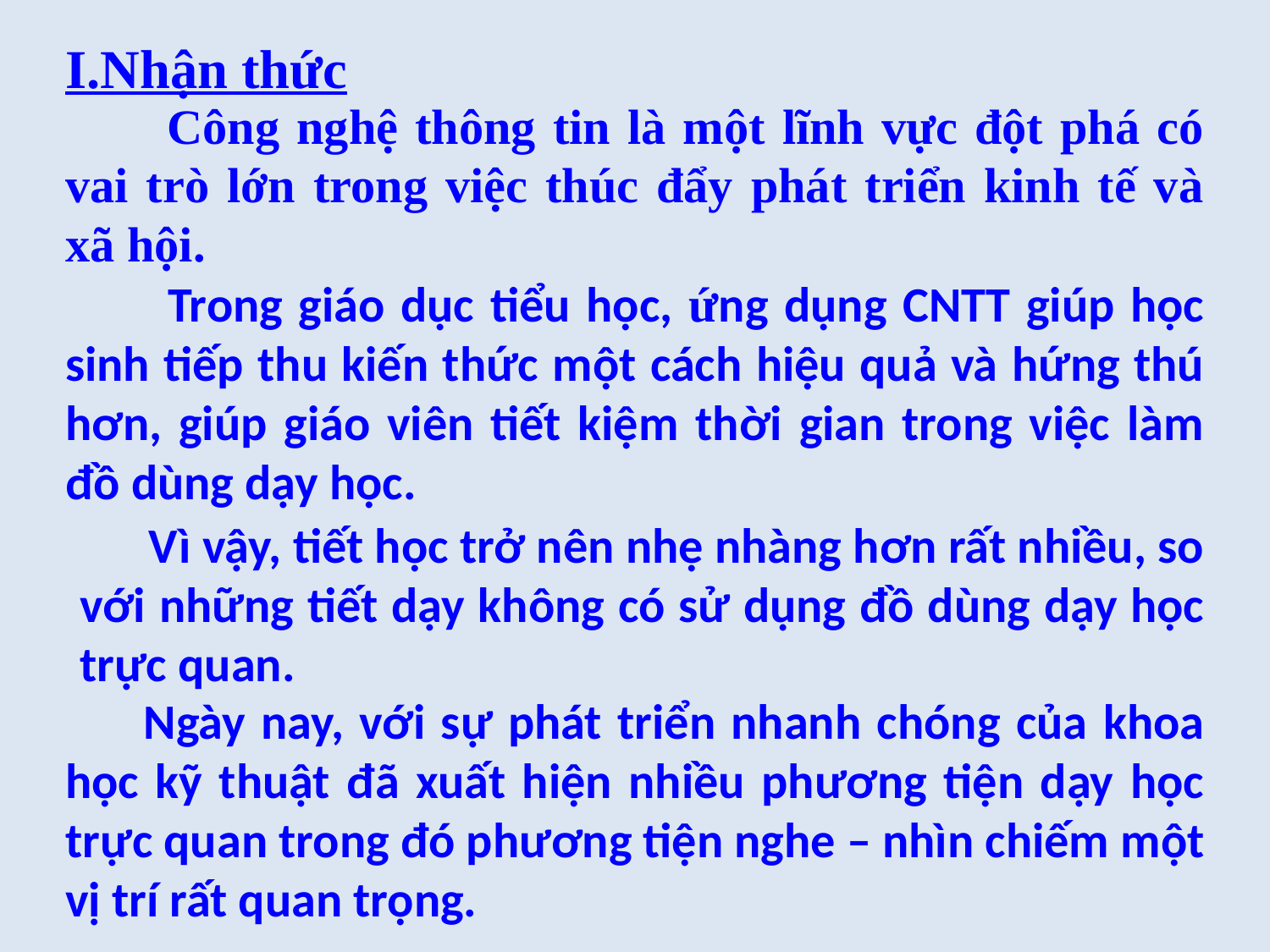

I.Nhận thức
      Công nghệ thông tin là một lĩnh vực đột phá có vai trò lớn trong việc thúc đẩy phát triển kinh tế và xã hội.
      Trong giáo dục tiểu học, ứng dụng CNTT giúp học sinh tiếp thu kiến thức một cách hiệu quả và hứng thú hơn, giúp giáo viên tiết kiệm thời gian trong việc làm đồ dùng dạy học.
      Vì vậy, tiết học trở nên nhẹ nhàng hơn rất nhiều, so với những tiết dạy không có sử dụng đồ dùng dạy học trực quan.
     Ngày nay, với sự phát triển nhanh chóng của khoa học kỹ thuật đã xuất hiện nhiều phương tiện dạy học trực quan trong đó phương tiện nghe – nhìn chiếm một vị trí rất quan trọng.